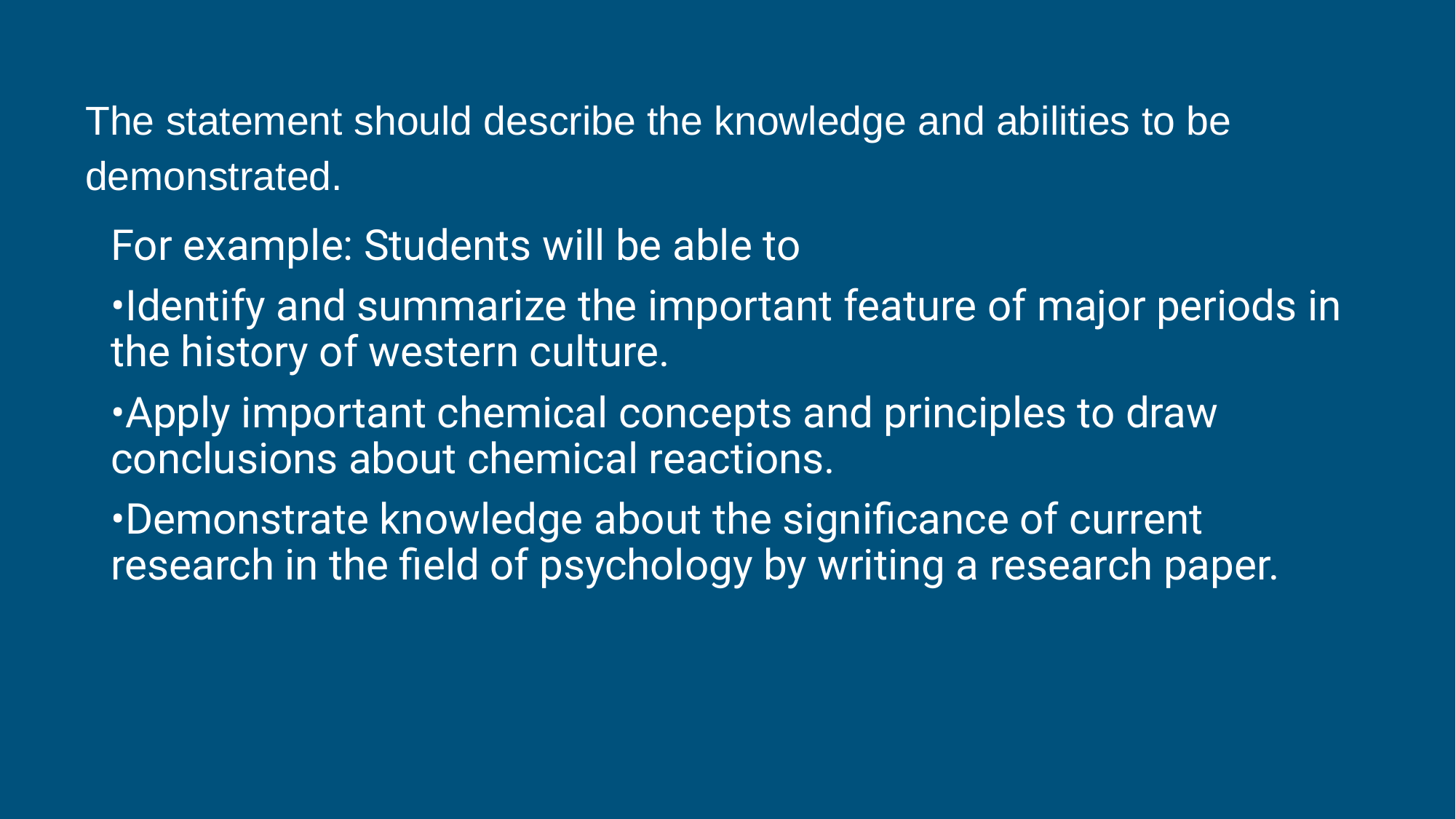

# The statement should describe the knowledge and abilities to be demonstrated.

For example: Students will be able to
•Identify and summarize the important feature of major periods in the history of western culture.
•Apply important chemical concepts and principles to draw conclusions about chemical reactions.
•Demonstrate knowledge about the significance of current research in the field of psychology by writing a research paper.